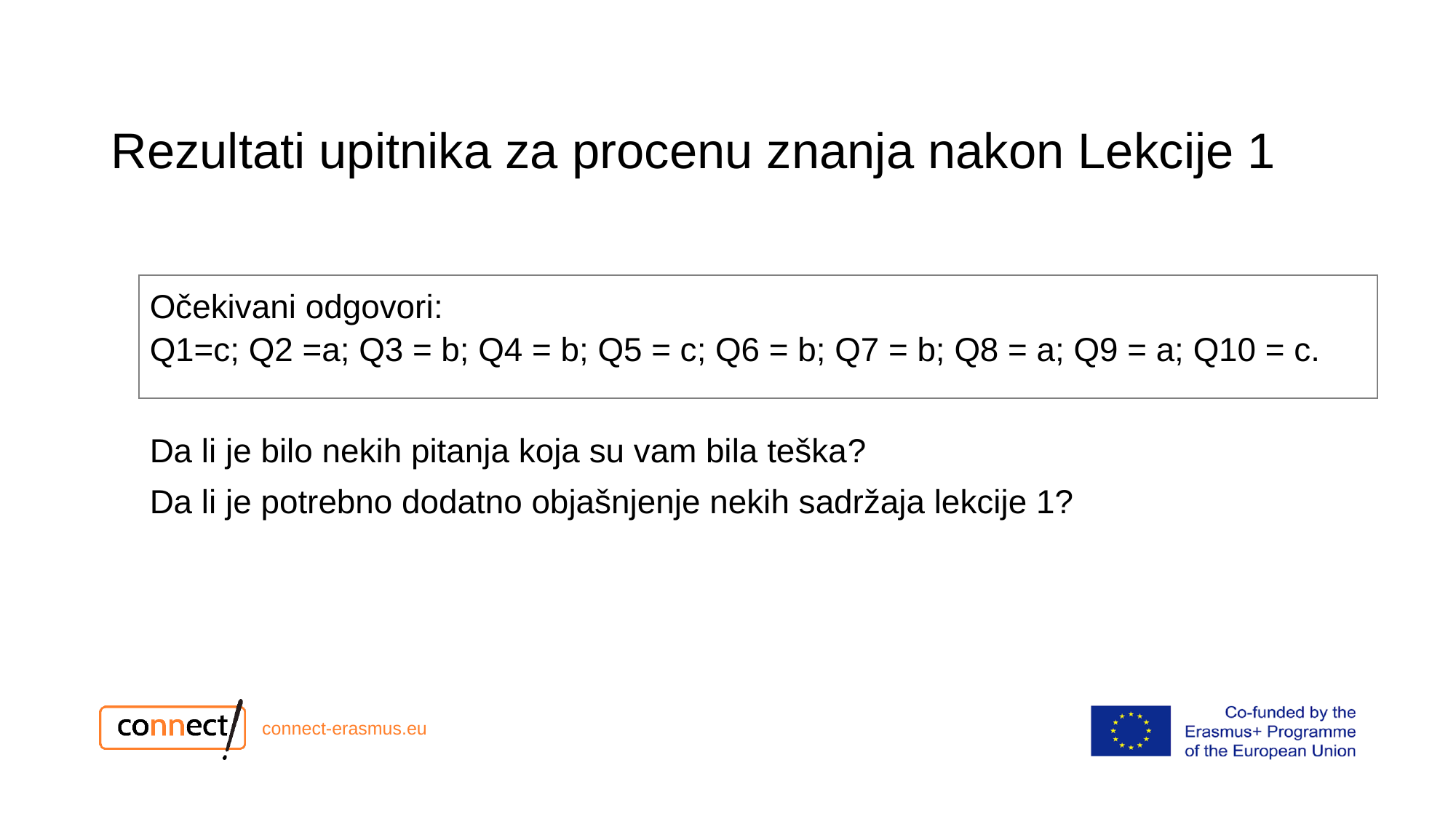

# Rezultati upitnika za procenu znanja nakon Lekcije 1
Očekivani odgovori:
Q1=c; Q2 =a; Q3 = b; Q4 = b; Q5 = c; Q6 = b; Q7 = b; Q8 = a; Q9 = a; Q10 = c.

Da li je bilo nekih pitanja koja su vam bila teška?
Da li je potrebno dodatno objašnjenje nekih sadržaja lekcije 1?
connect-erasmus.eu